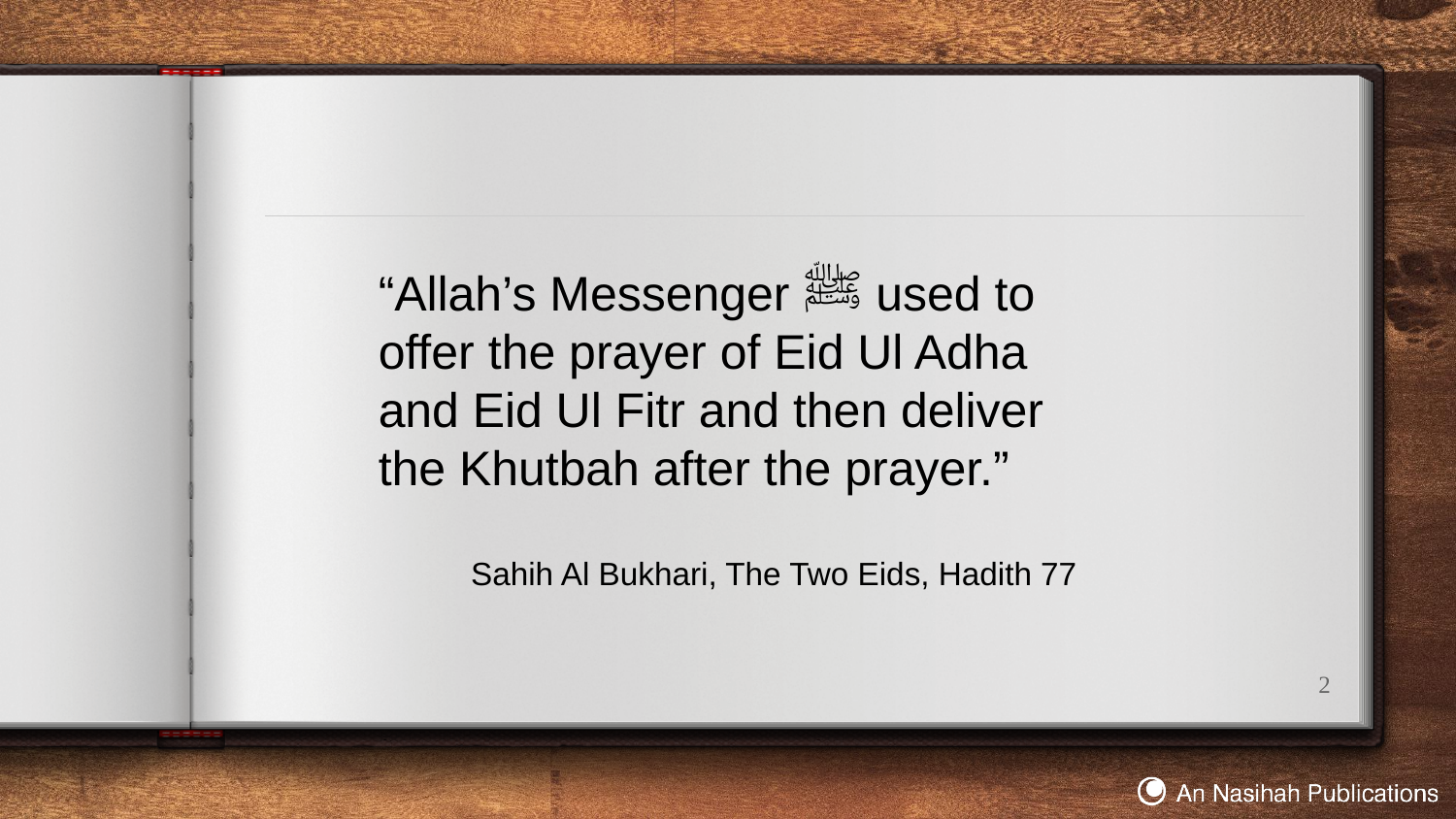

“Allah’s Messenger ﷺ used to offer the prayer of Eid Ul Adha and Eid Ul Fitr and then deliver the Khutbah after the prayer.”

Sahih Al Bukhari, The Two Eids, Hadith 77
2